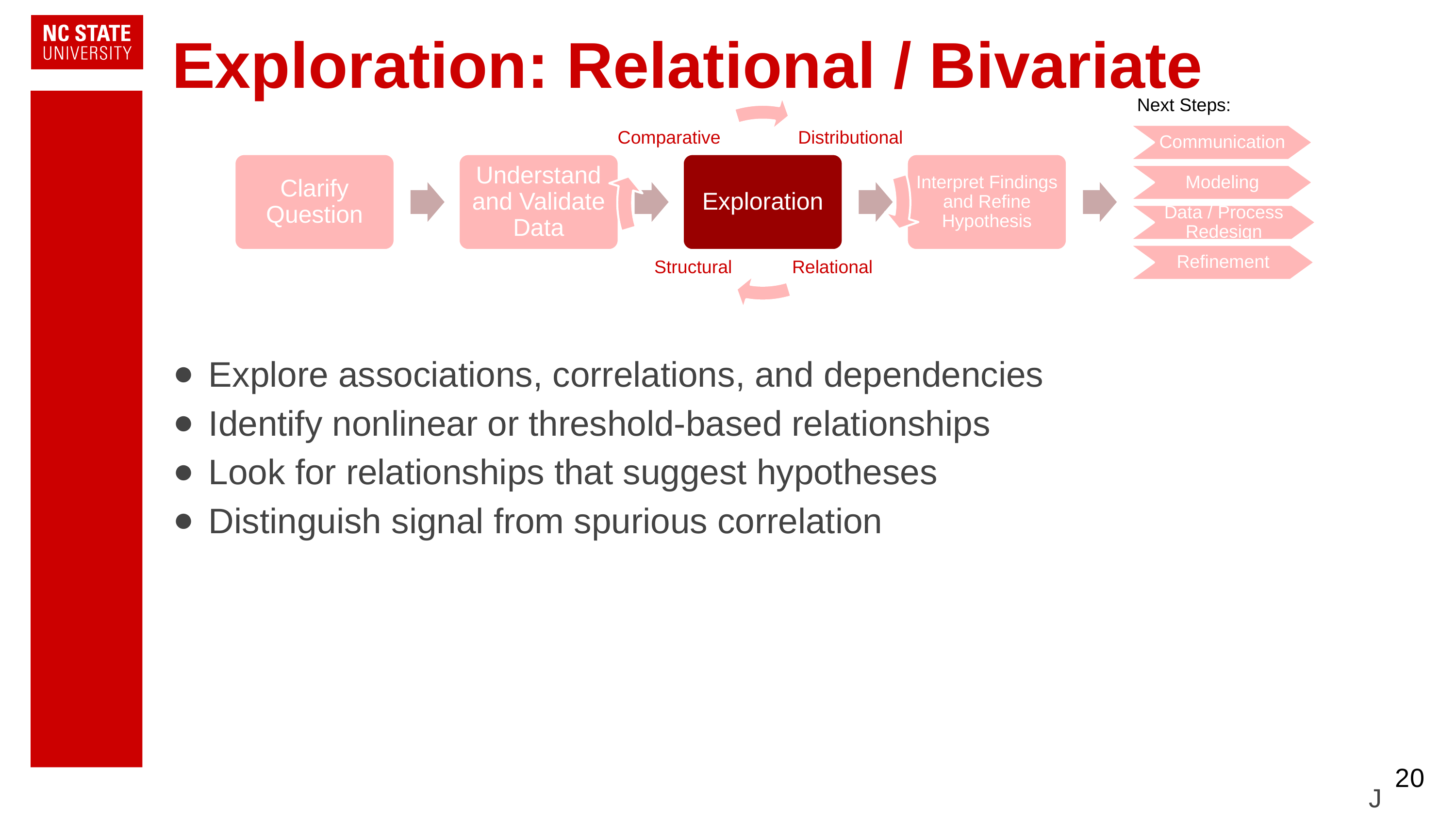

# Exploration: Relational / Bivariate
Next Steps:

Comparative
Distributional

Communication
Clarify Question
Understand and Validate Data
Exploration
Interpret Findings and Refine Hypothesis
Determine Next Steps
Modeling

Data / Process Redesign
Structural
Relational
Refinement
Explore associations, correlations, and dependencies
Identify nonlinear or threshold-based relationships
Look for relationships that suggest hypotheses
Distinguish signal from spurious correlation

20
J